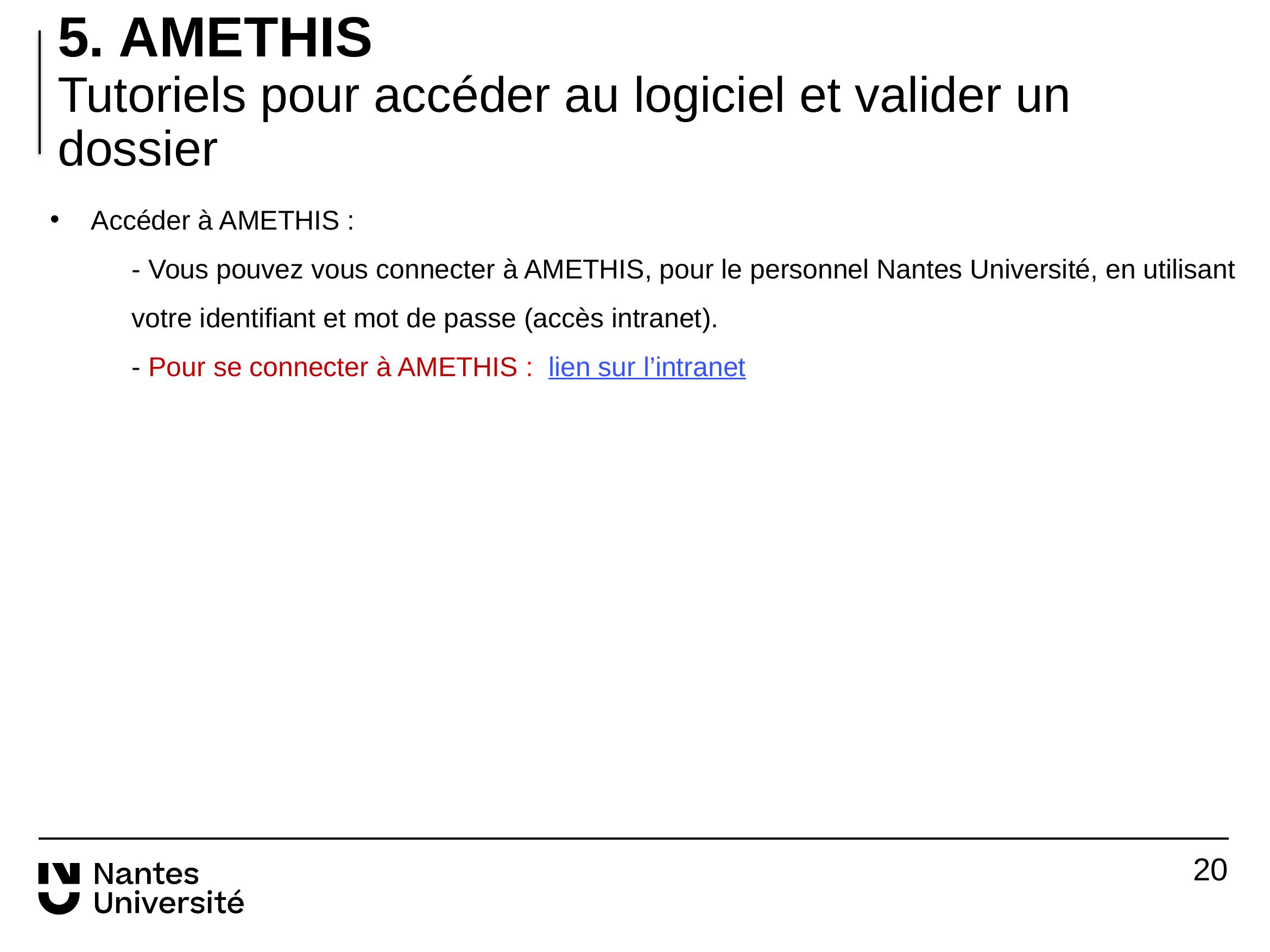

# 5. AMETHIS Tutoriels pour accéder au logiciel et valider un dossier
Accéder à AMETHIS :
- Vous pouvez vous connecter à AMETHIS, pour le personnel Nantes Université, en utilisant votre identifiant et mot de passe (accès intranet).
- Pour se connecter à AMETHIS :  lien sur l’intranet
20